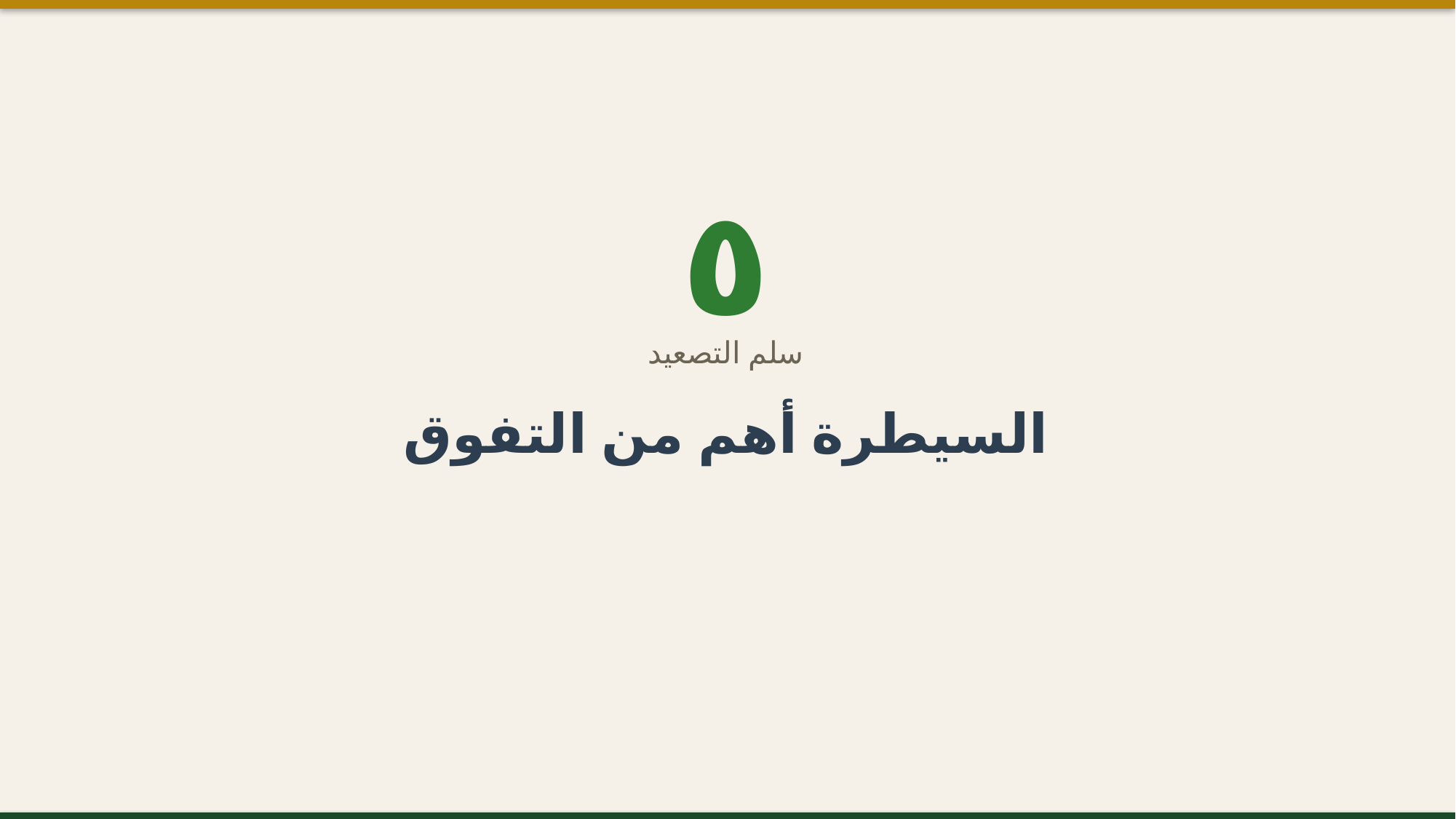

٥
سلم التصعيد
السيطرة أهم من التفوق